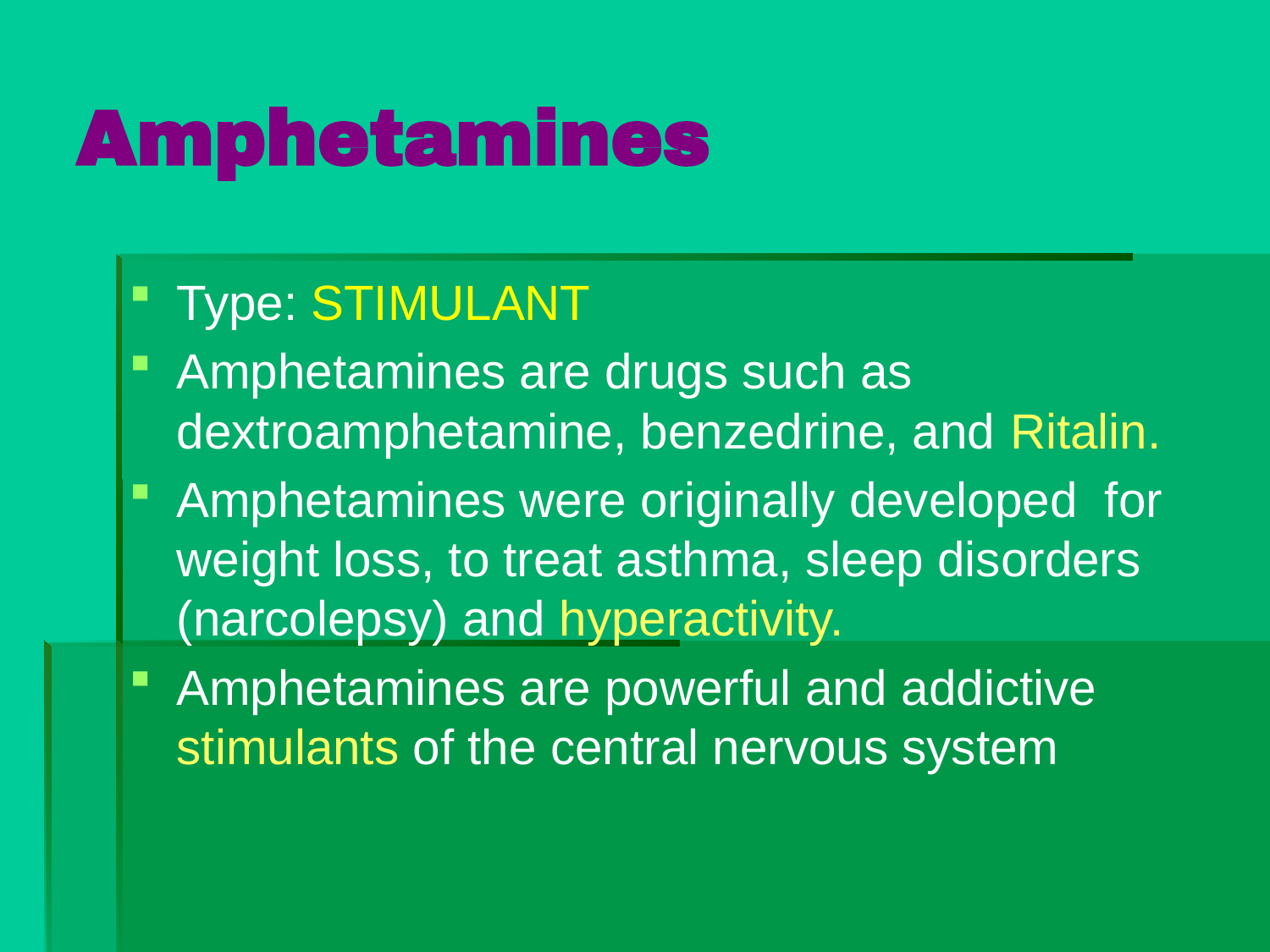

# Amphetamines
Type: STIMULANT
Amphetamines are drugs such as dextroamphetamine, benzedrine, and Ritalin.
Amphetamines were originally developed  for weight loss, to treat asthma, sleep disorders (narcolepsy) and hyperactivity.
Amphetamines are powerful and addictive stimulants of the central nervous system